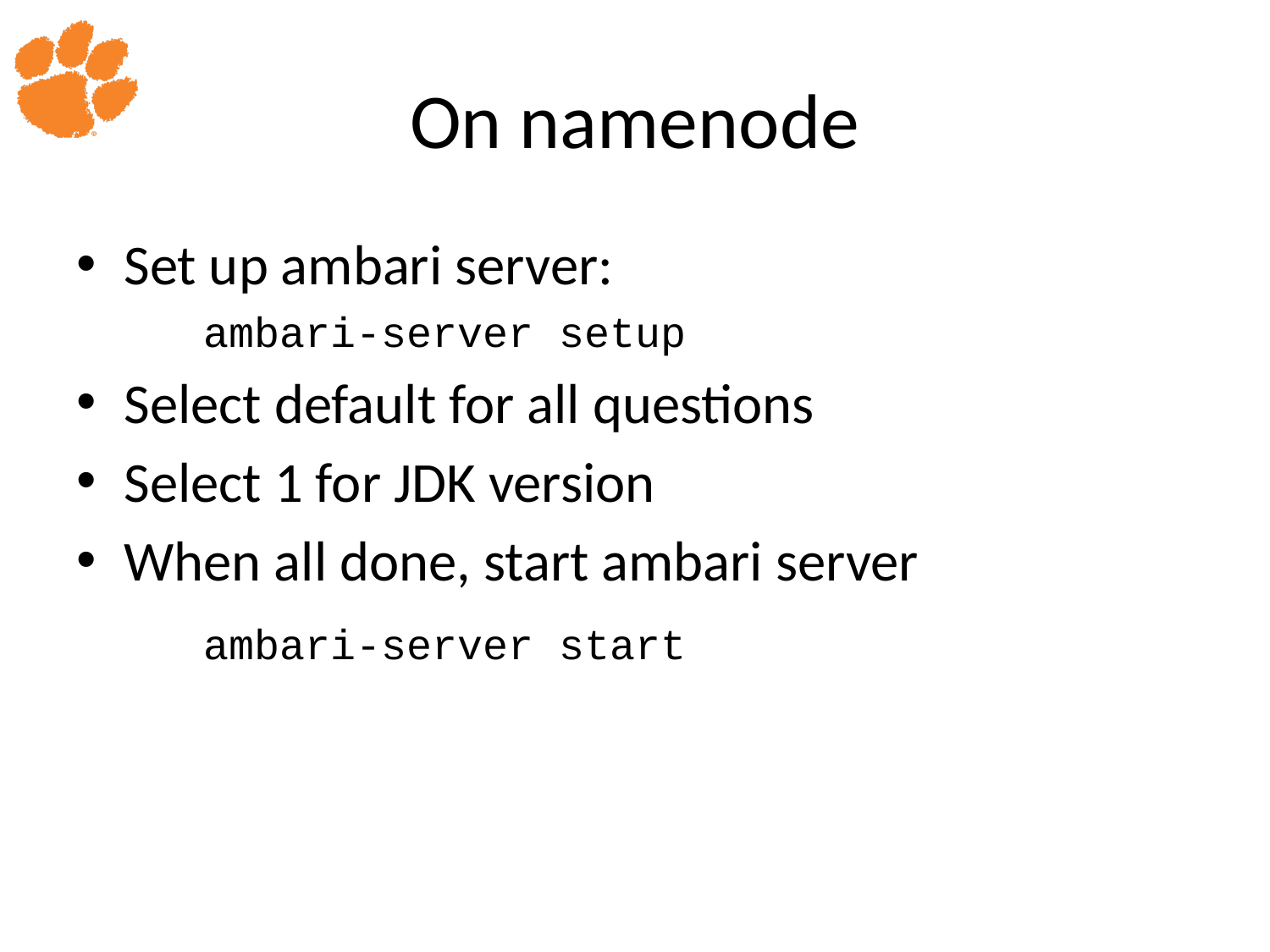

# On namenode
Set up ambari server:
	ambari-server setup
Select default for all questions
Select 1 for JDK version
When all done, start ambari server
	ambari-server start